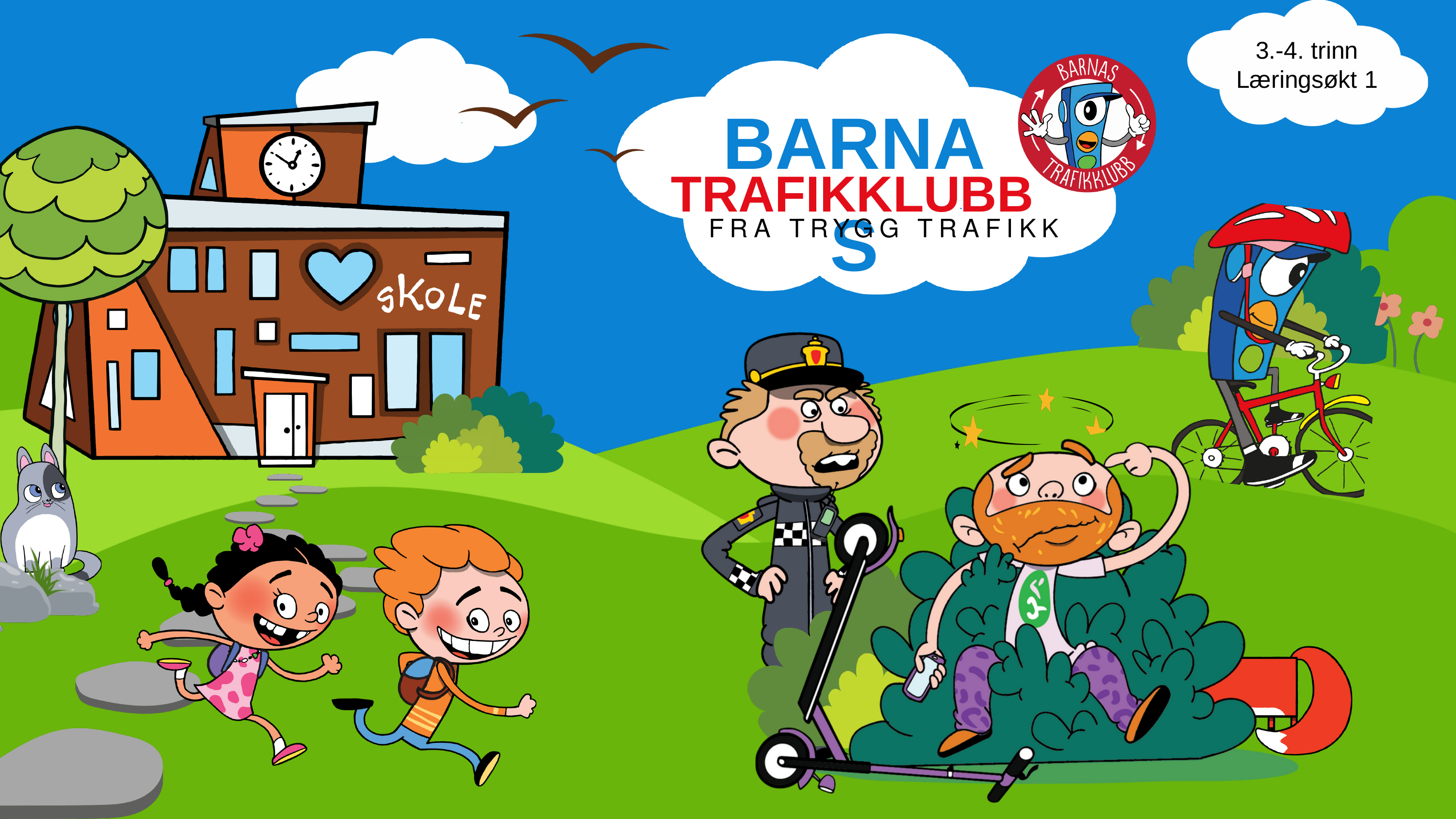

BARNAS

TRAFIKKLUBB

FRA TRYGG TRAFIKK

3.-4. trinn
Læringsøkt 1